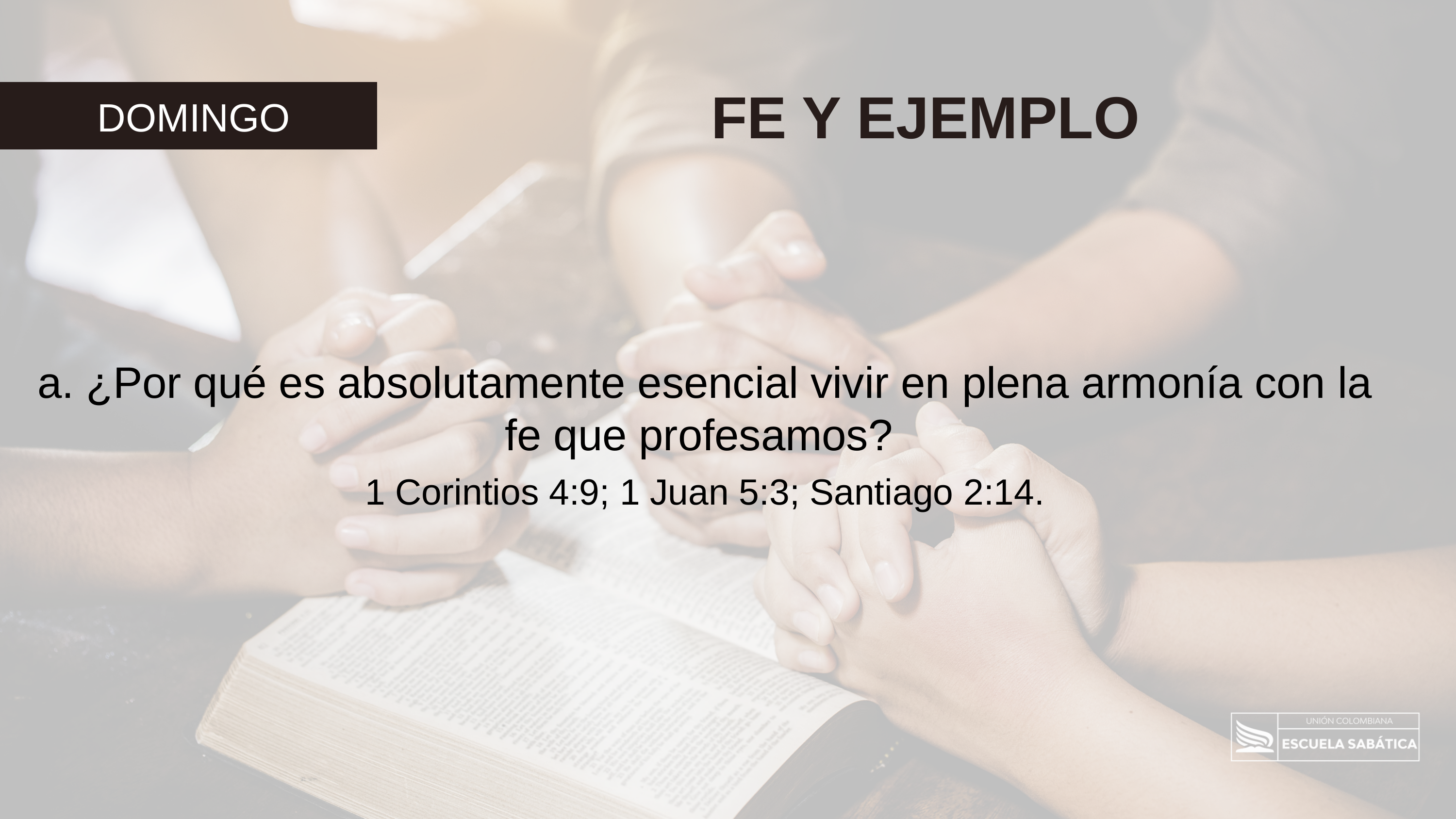

FE Y EJEMPLO

 DOMINGO
a. ¿Por qué es absolutamente esencial vivir en plena armonía con la fe que profesamos?
1 Corintios 4:9; 1 Juan 5:3; Santiago 2:14.